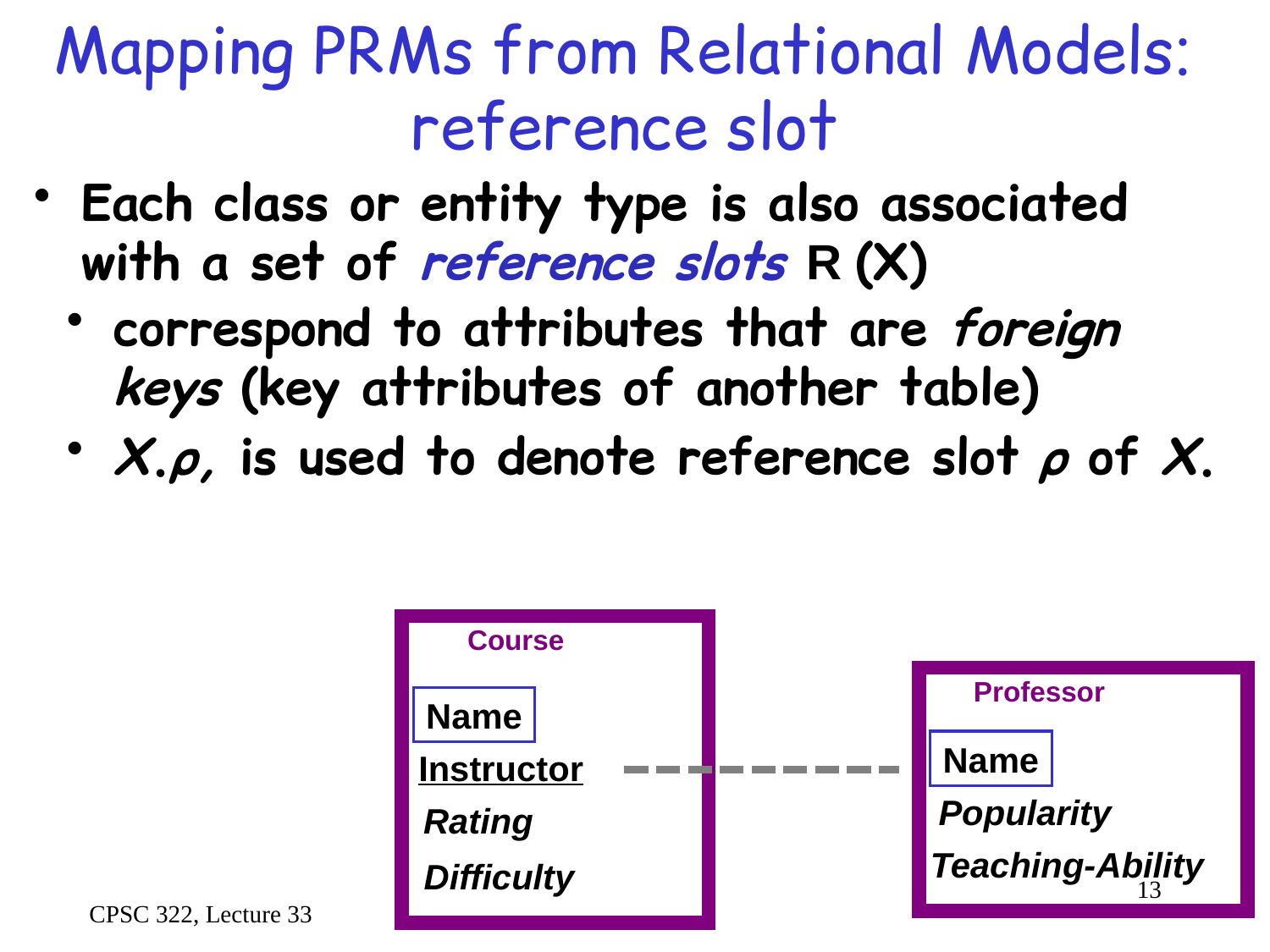

Mapping PRMs from Relational Models: reference slot
Each class or entity type is also associated with a set of reference slots R (X)
correspond to attributes that are foreign keys (key attributes of another table)
X.ρ, is used to denote reference slot ρ of X.

Course

Professor
Name
Name
Instructor
Popularity
Rating
Teaching-Ability
Difficulty
13
CPSC 322, Lecture 33